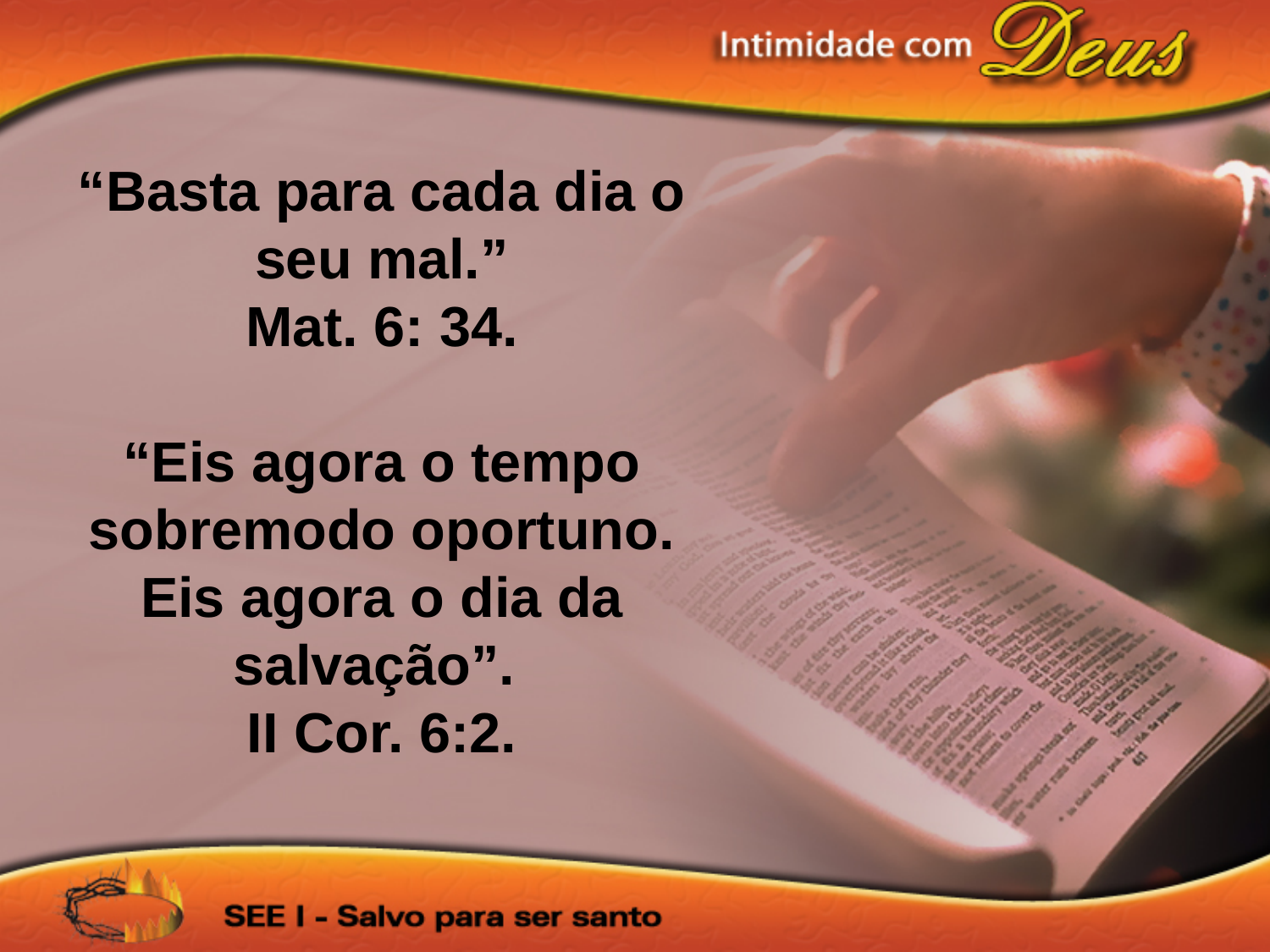

“Basta para cada dia o seu mal.”
Mat. 6: 34.

“Eis agora o tempo sobremodo oportuno. Eis agora o dia da salvação”.
II Cor. 6:2.